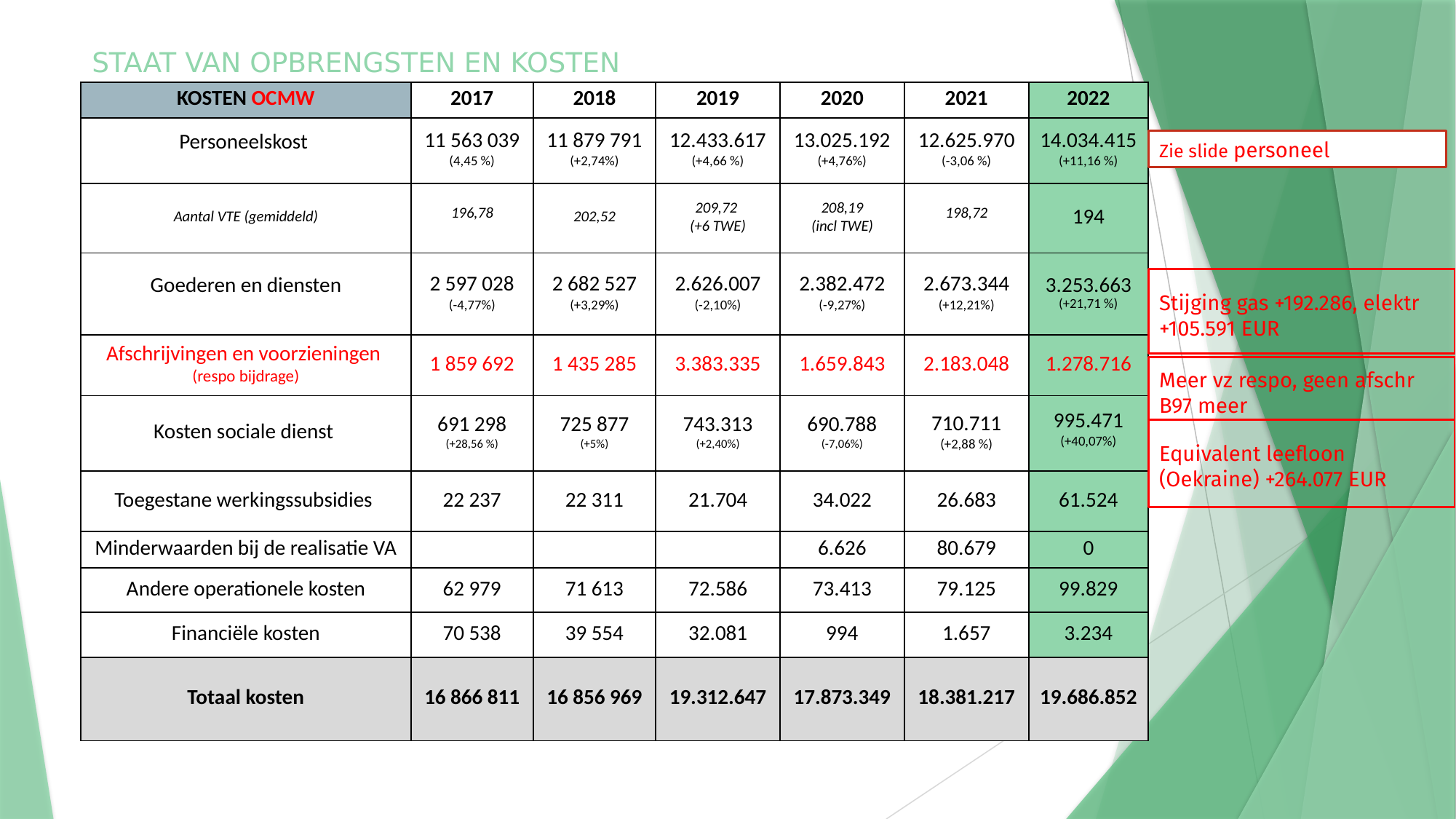

# STAAT VAN OPBRENGSTEN EN KOSTEN
| KOSTEN OCMW | 2017 | 2018 | 2019 | 2020 | 2021 | 2022 |
| --- | --- | --- | --- | --- | --- | --- |
| Personeelskost | 11 563 039 (4,45 %) | 11 879 791 (+2,74%) | 12.433.617 (+4,66 %) | 13.025.192 (+4,76%) | 12.625.970 (-3,06 %) | 14.034.415 (+11,16 %) |
| Aantal VTE (gemiddeld) | 196,78 | 202,52 | 209,72 (+6 TWE) | 208,19 (incl TWE) | 198,72 | 194 |
| Goederen en diensten | 2 597 028 (-4,77%) | 2 682 527 (+3,29%) | 2.626.007 (-2,10%) | 2.382.472 (-9,27%) | 2.673.344 (+12,21%) | 3.253.663 (+21,71 %) |
| Afschrijvingen en voorzieningen (respo bijdrage) | 1 859 692 | 1 435 285 | 3.383.335 | 1.659.843 | 2.183.048 | 1.278.716 |
| Kosten sociale dienst | 691 298 (+28,56 %) | 725 877 (+5%) | 743.313 (+2,40%) | 690.788 (-7,06%) | 710.711 (+2,88 %) | 995.471 (+40,07%) |
| Toegestane werkingssubsidies | 22 237 | 22 311 | 21.704 | 34.022 | 26.683 | 61.524 |
| Minderwaarden bij de realisatie VA |  |  |  | 6.626 | 80.679 | 0 |
| Andere operationele kosten | 62 979 | 71 613 | 72.586 | 73.413 | 79.125 | 99.829 |
| Financiële kosten | 70 538 | 39 554 | 32.081 | 994 | 1.657 | 3.234 |
| Totaal kosten | 16 866 811 | 16 856 969 | 19.312.647 | 17.873.349 | 18.381.217 | 19.686.852 |
Zie slide personeel

Stijging gas +192.286, elektr +105.591 EUR

Meer vz respo, geen afschr B97 meer

Equivalent leefloon (Oekraine) +264.077 EUR